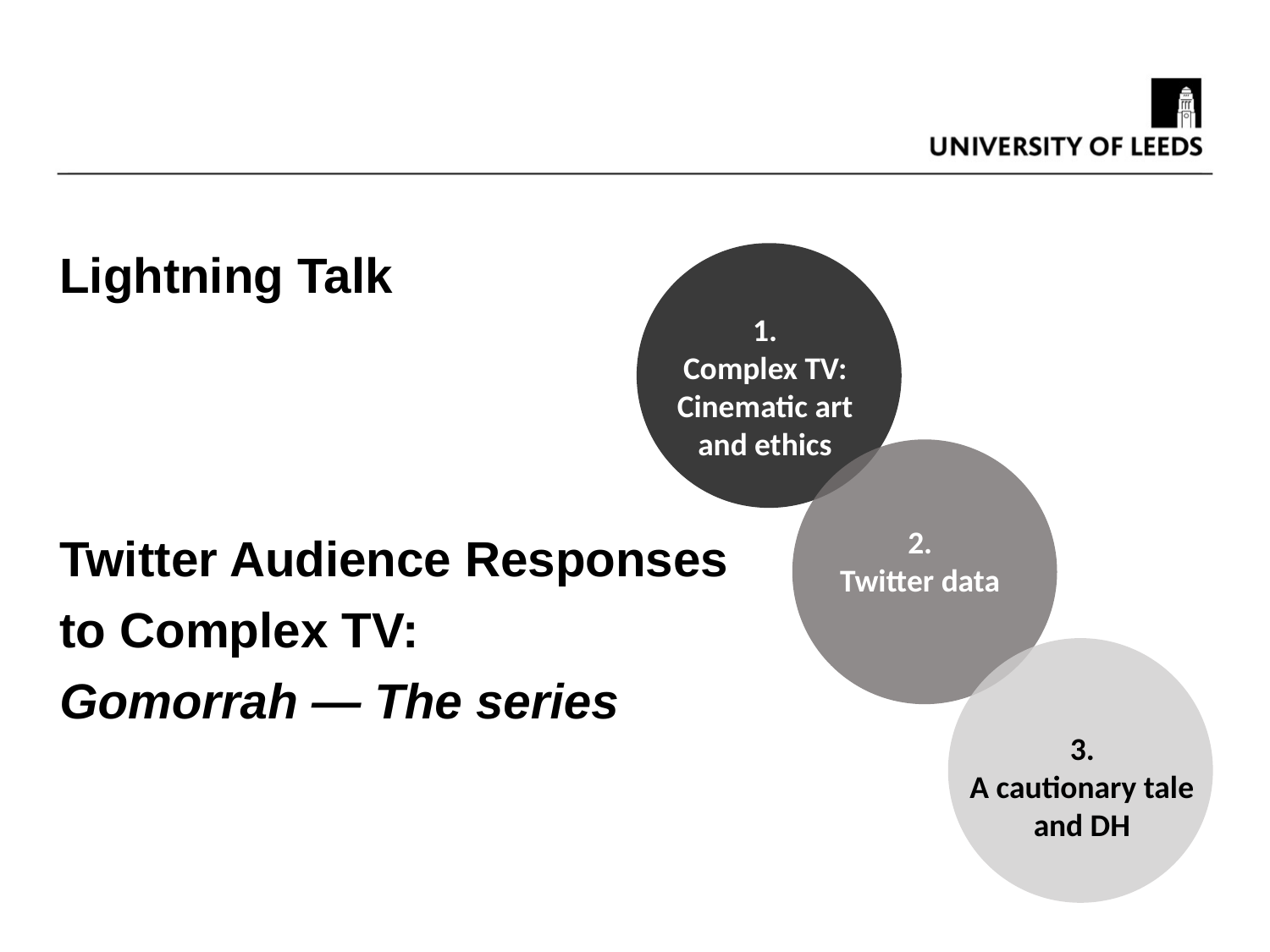

Lightning Talk

Twitter Audience Responses
to Complex TV:
Gomorrah — The series

1.
Complex TV:
Cinematic art
and ethics

2.
Twitter data

3.
A cautionary tale
and DH